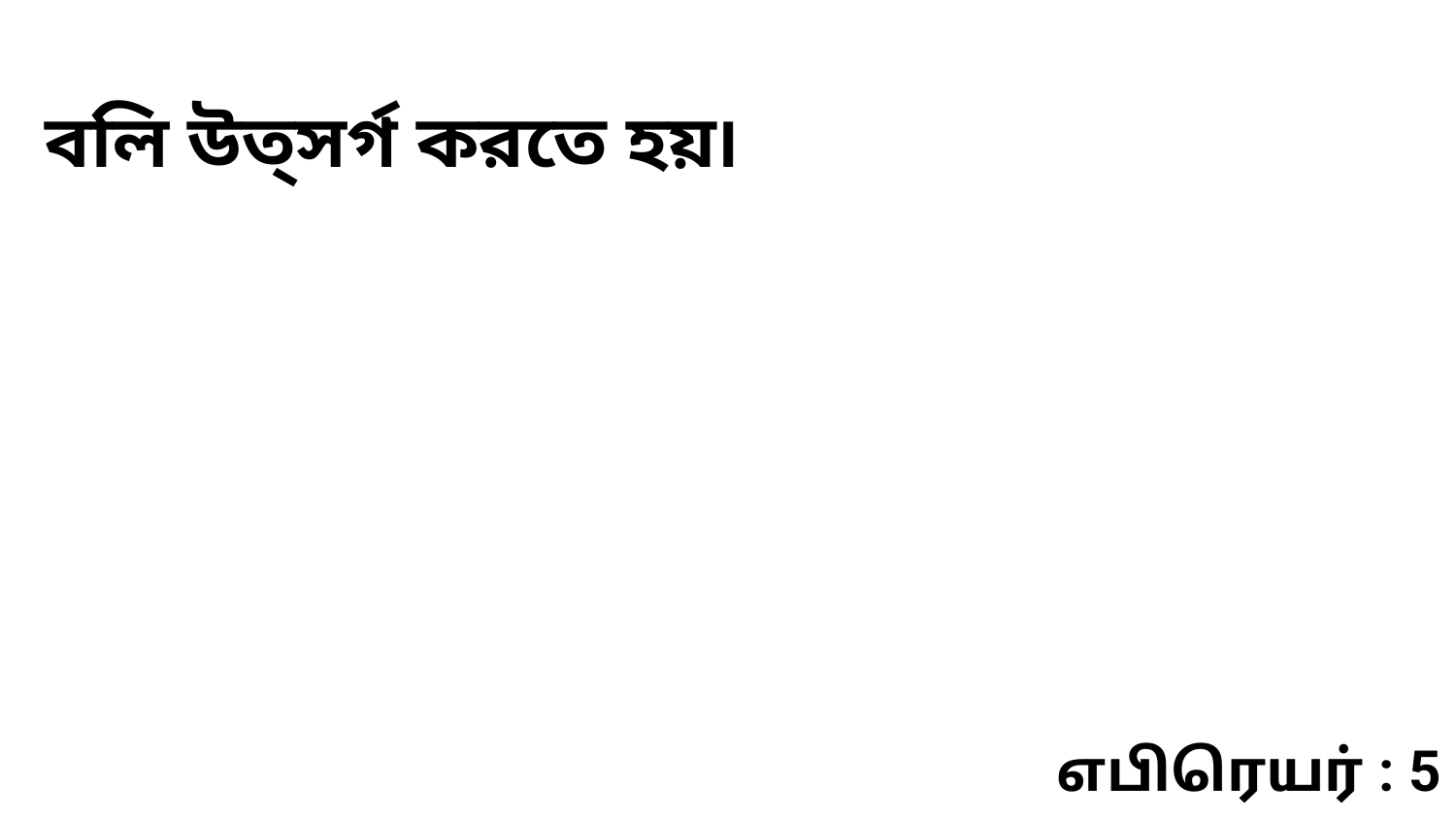

বলি উত্‌সর্গ করতে হয়৷
எபிரெயர் : 5